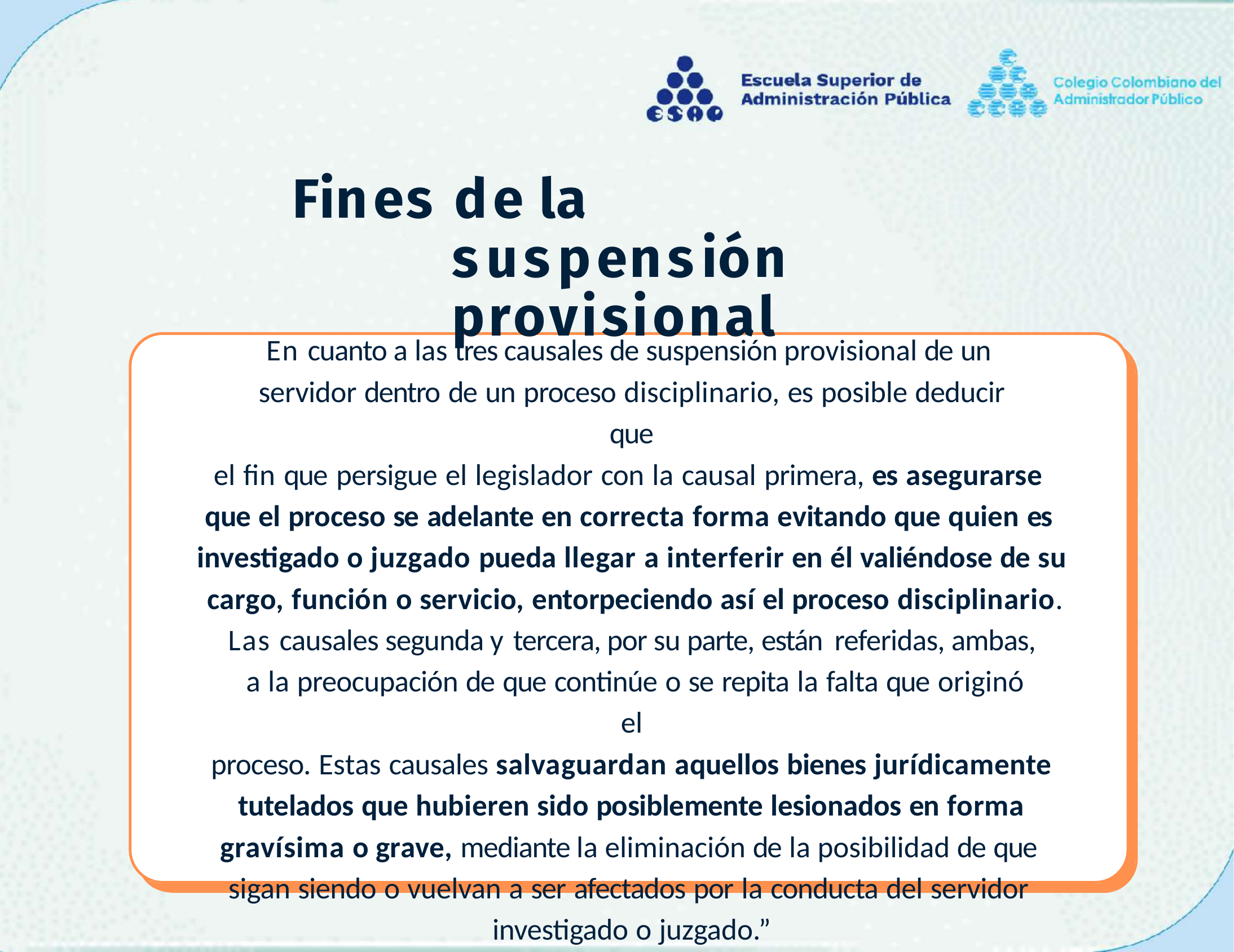

# Fines de la suspensión  provisional
En cuanto a las tres causales de suspensión provisional de un  servidor dentro de un proceso disciplinario, es posible deducir que
el fin que persigue el legislador con la causal primera, es asegurarse  que el proceso se adelante en correcta forma evitando que quien es  investigado o juzgado pueda llegar a interferir en él valiéndose de su  cargo, función o servicio, entorpeciendo así el proceso disciplinario.
Las causales segunda y tercera, por su parte, están referidas, ambas,  a la preocupación de que continúe o se repita la falta que originó el
proceso. Estas causales salvaguardan aquellos bienes jurídicamente  tutelados que hubieren sido posiblemente lesionados en forma  gravísima o grave, mediante la eliminación de la posibilidad de que  sigan siendo o vuelvan a ser afectados por la conducta del servidor  investigado o juzgado.”
Corte Constitucional. Sentencia C-450 de 2003.
M.P. Manuel José Cepeda  Espinosa.